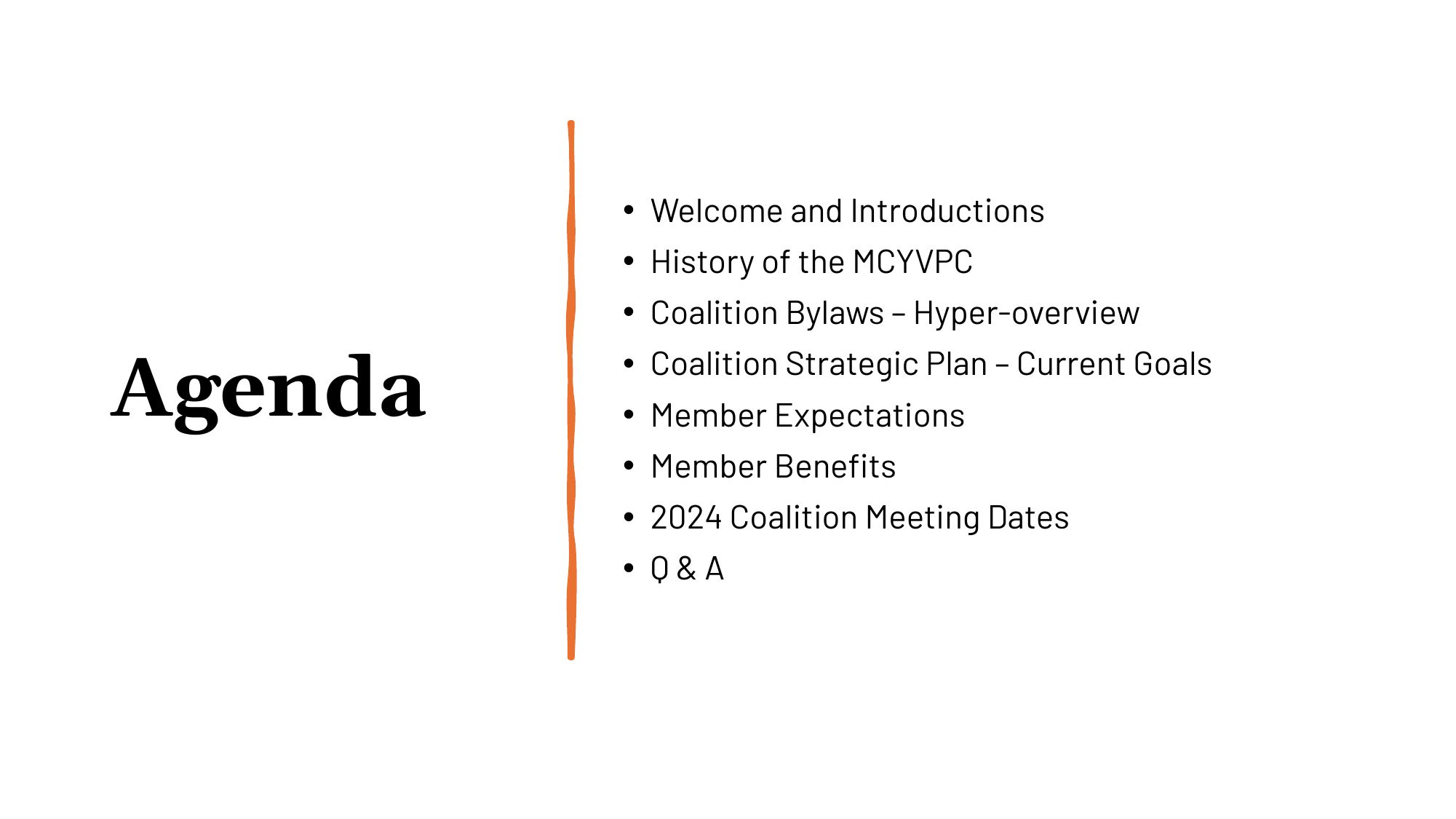

# Agenda
Welcome and Introductions
History of the MCYVPC
Coalition Bylaws – Hyper-overview
Coalition Strategic Plan – Current Goals
Member Expectations
Member Benefits
2024 Coalition Meeting Dates
Q & A